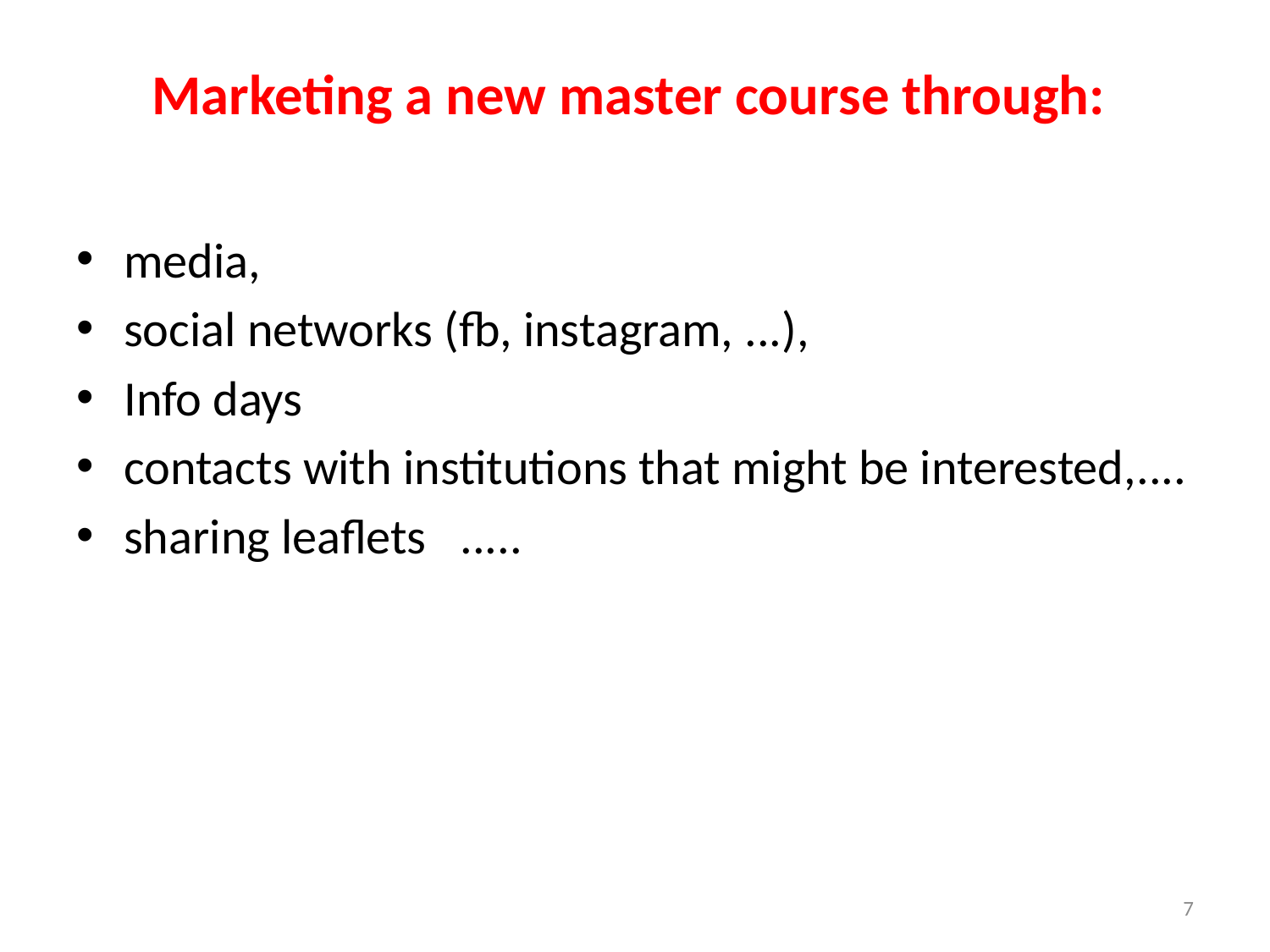

# Marketing a new master course through:
media,
social networks (fb, instagram, ...),
Info days
contacts with institutions that might be interested,....
sharing leaflets   .....

7